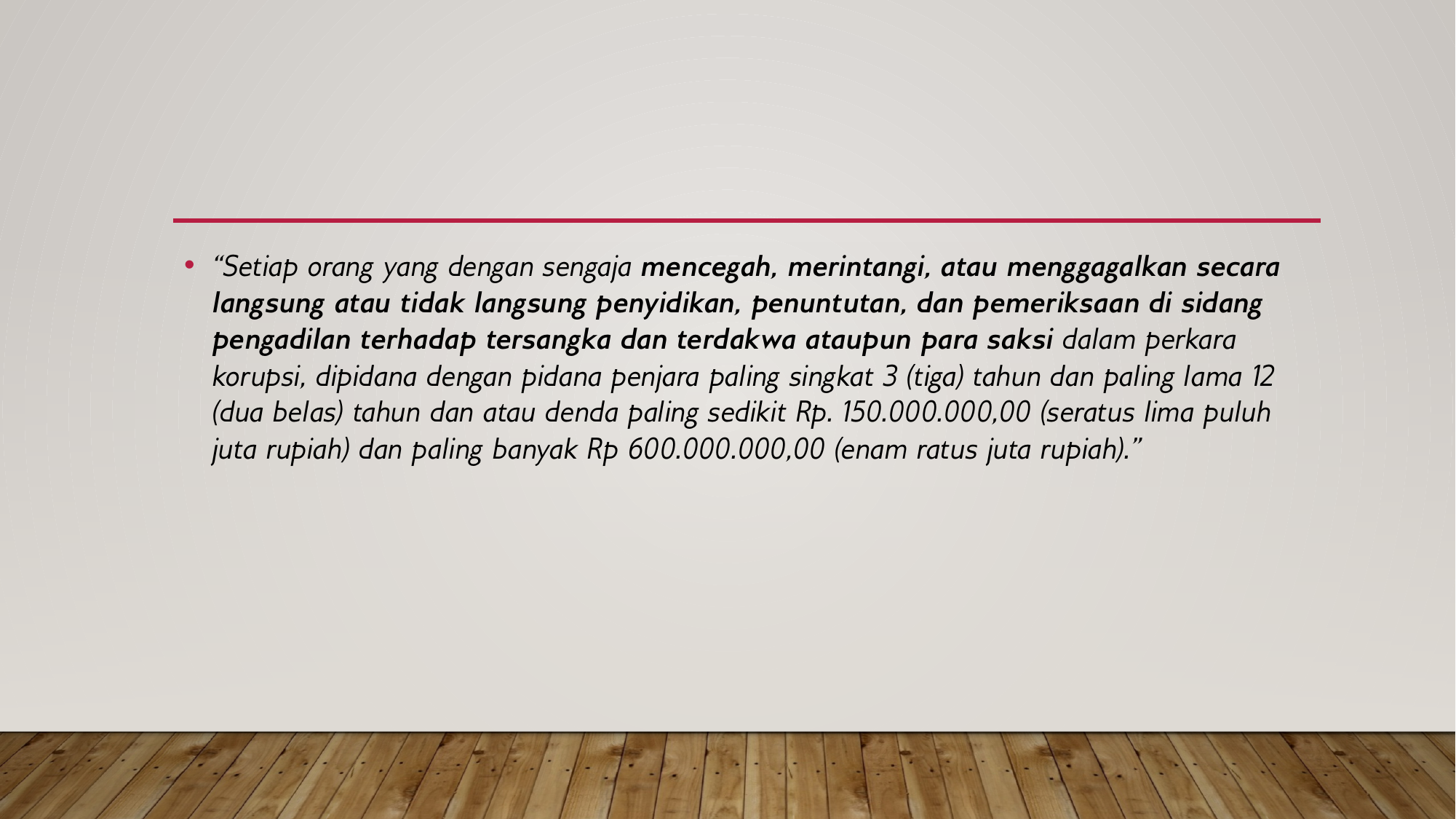

#
“Setiap orang yang dengan sengaja mencegah, merintangi, atau menggagalkan secara langsung atau tidak langsung penyidikan, penuntutan, dan pemeriksaan di sidang pengadilan terhadap tersangka dan terdakwa ataupun para saksi dalam perkara korupsi, dipidana dengan pidana penjara paling singkat 3 (tiga) tahun dan paling lama 12 (dua belas) tahun dan atau denda paling sedikit Rp. 150.000.000,00 (seratus lima puluh juta rupiah) dan paling banyak Rp 600.000.000,00 (enam ratus juta rupiah).”